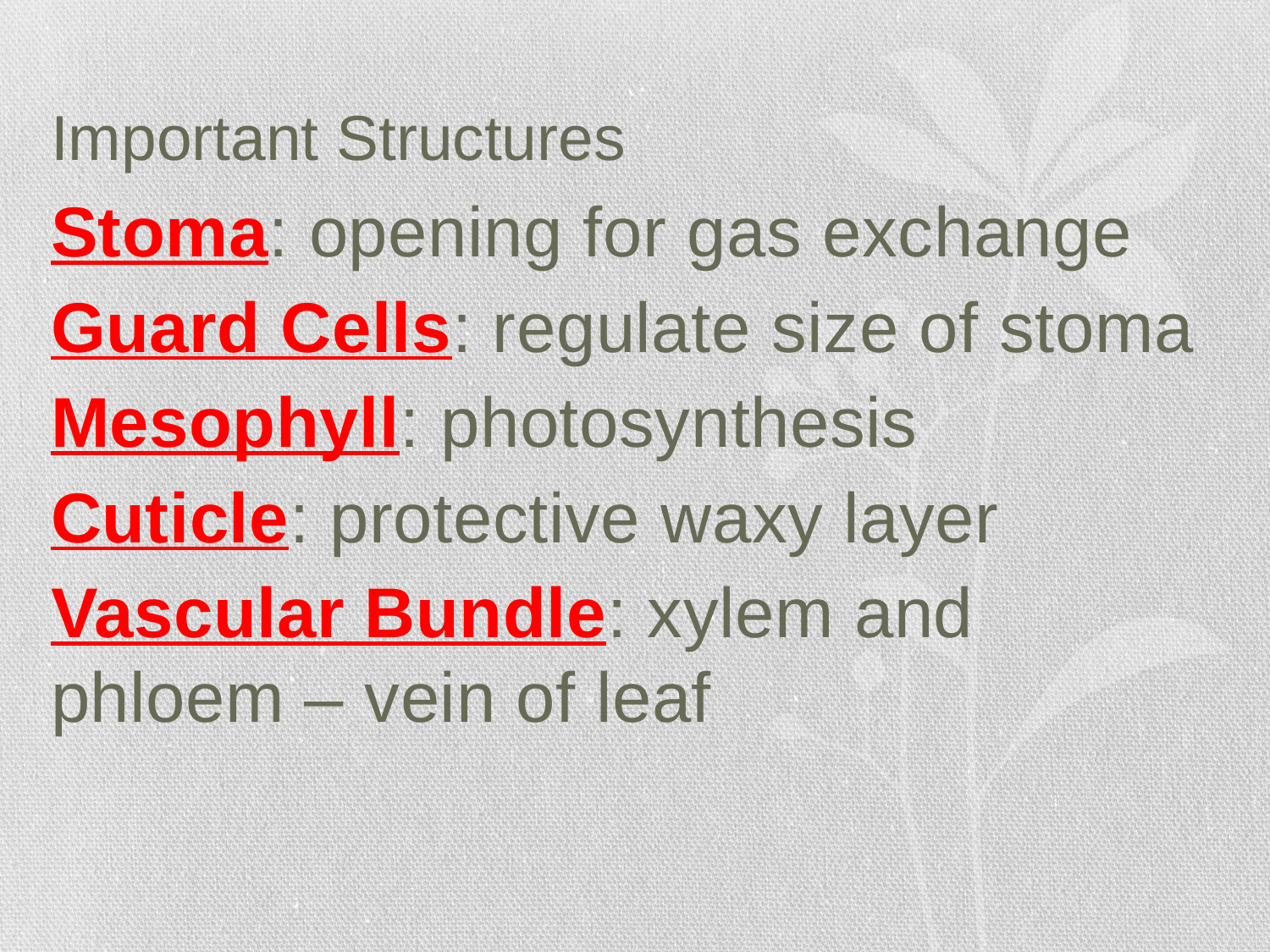

# Important Structures
Stoma: opening for gas exchange
Guard Cells: regulate size of stoma
Mesophyll: photosynthesis
Cuticle: protective waxy layer
Vascular Bundle: xylem and phloem – vein of leaf